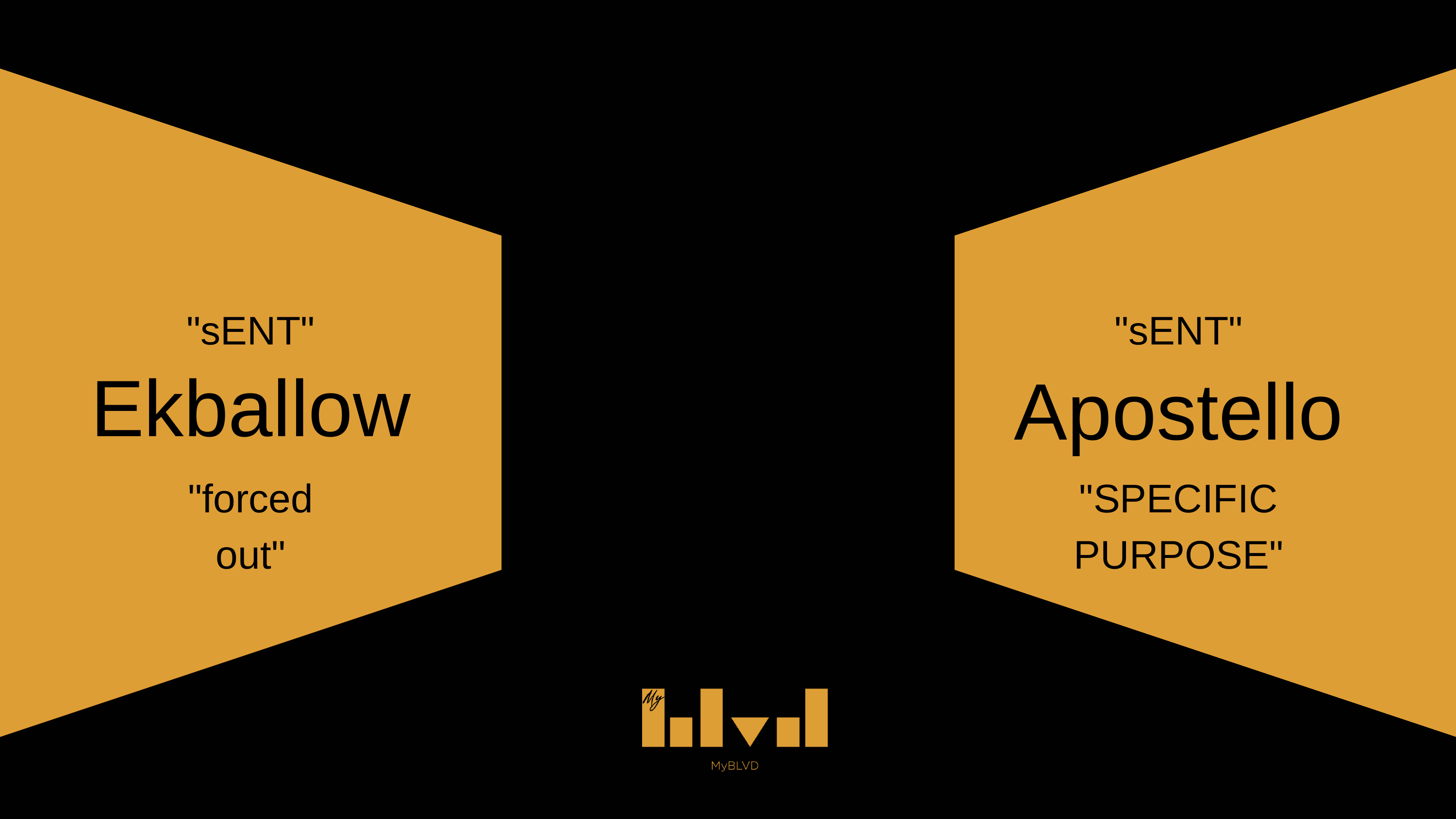

"sENT"

"forced out"
"sENT"

"SPECIFIC PURPOSE"
Ekballow
Apostello